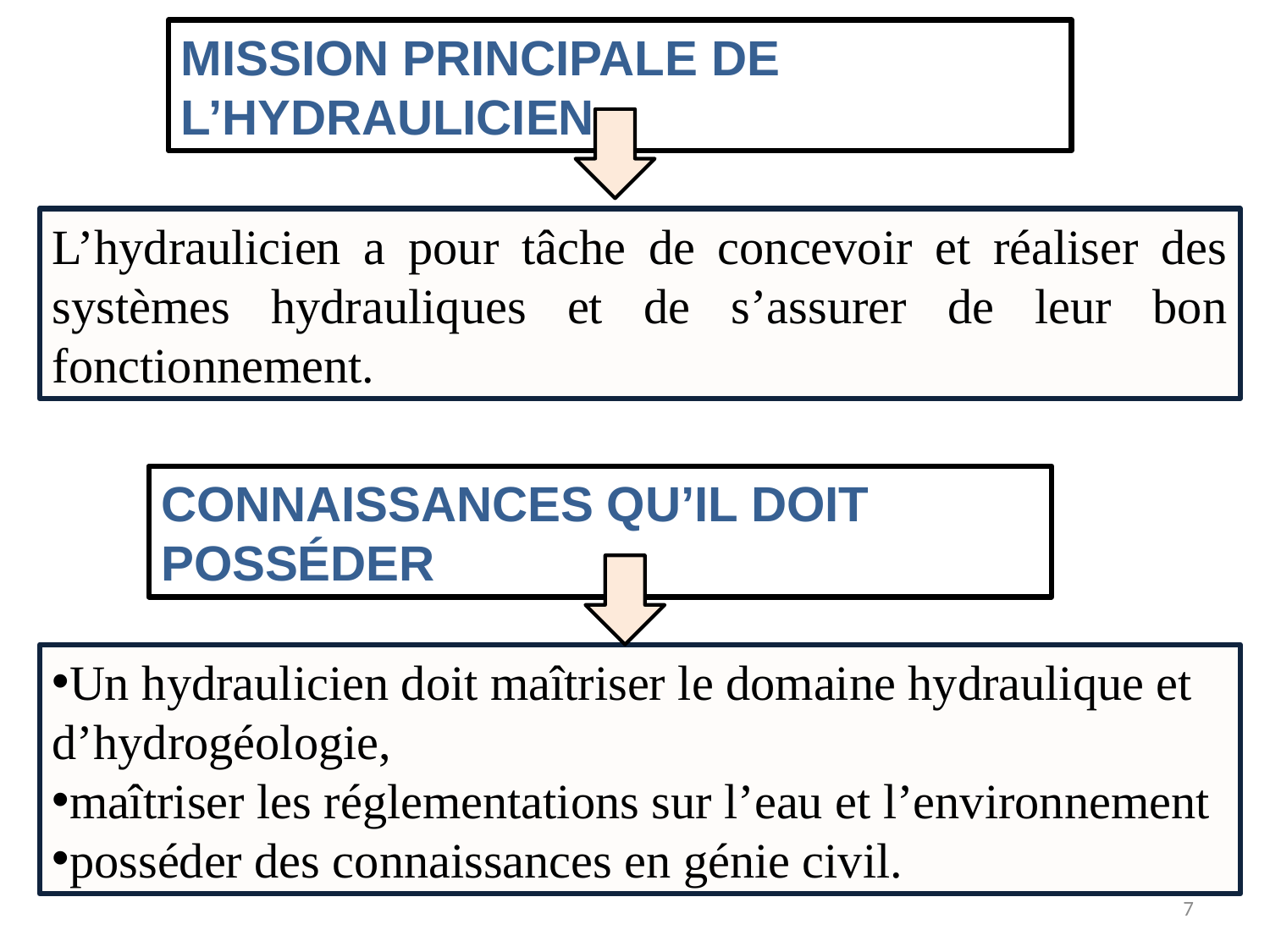

MISSION PRINCIPALE DE L’HYDRAULICIEN

L’hydraulicien a pour tâche de concevoir et réaliser des systèmes hydrauliques et de s’assurer de leur bon fonctionnement.
Connaissances qu’il doit posséder

Un hydraulicien doit maîtriser le domaine hydraulique et d’hydrogéologie,
maîtriser les réglementations sur l’eau et l’environnement
posséder des connaissances en génie civil.
7